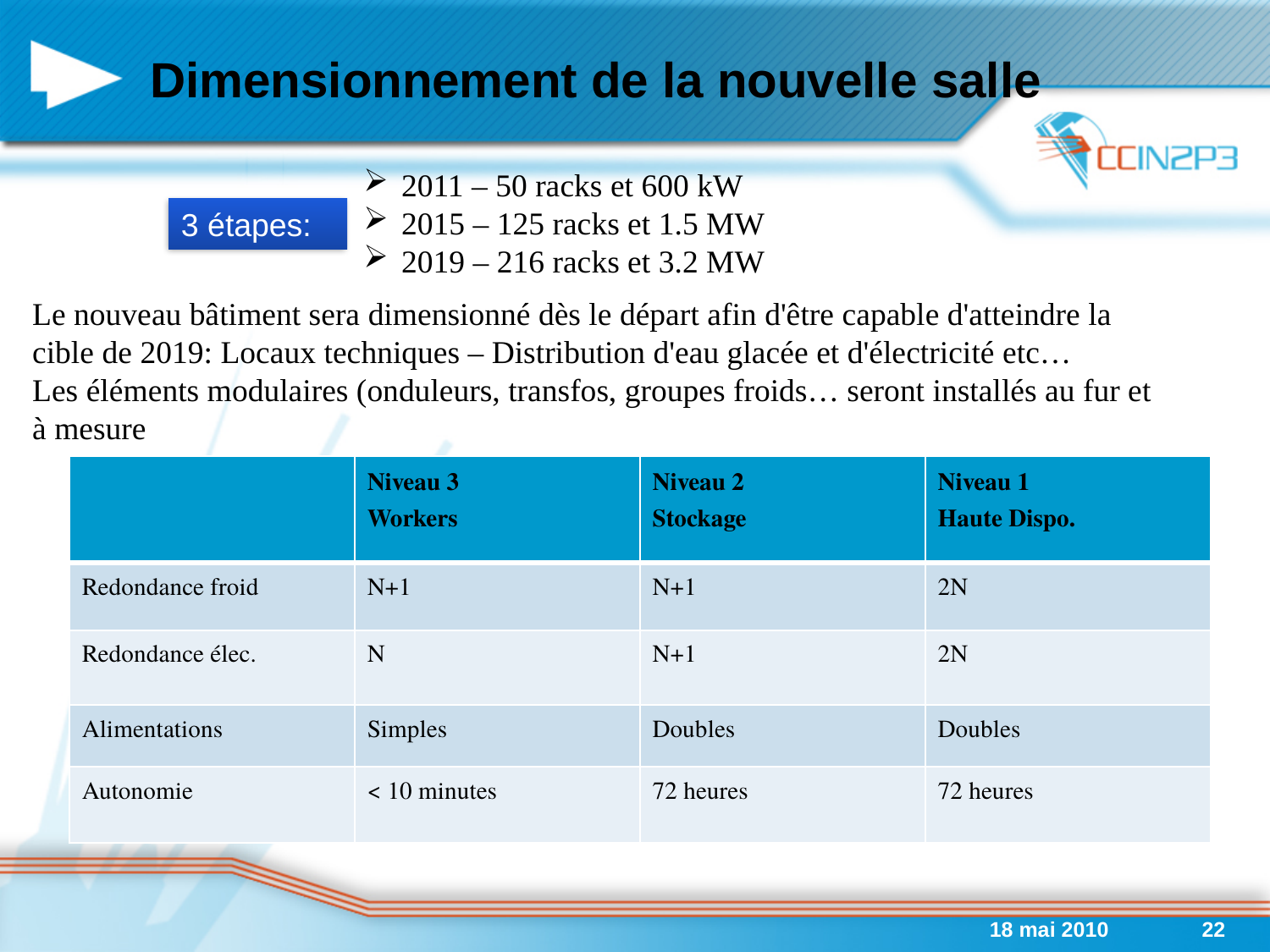

# Dimensionnement de la nouvelle salle
 2011 – 50 racks et 600 kW
 2015 – 125 racks et 1.5 MW
 2019 – 216 racks et 3.2 MW
3 étapes:
Le nouveau bâtiment sera dimensionné dès le départ afin d'être capable d'atteindre la cible de 2019: Locaux techniques – Distribution d'eau glacée et d'électricité etc…
Les éléments modulaires (onduleurs, transfos, groupes froids… seront installés au fur et à mesure
|  | Niveau 3 Workers | Niveau 2 Stockage | Niveau 1 Haute Dispo. |
| --- | --- | --- | --- |
| Redondance froid | N+1 | N+1 | 2N |
| Redondance élec. | N | N+1 | 2N |
| Alimentations | Simples | Doubles | Doubles |
| Autonomie | < 10 minutes | 72 heures | 72 heures |
18 mai 2010
22